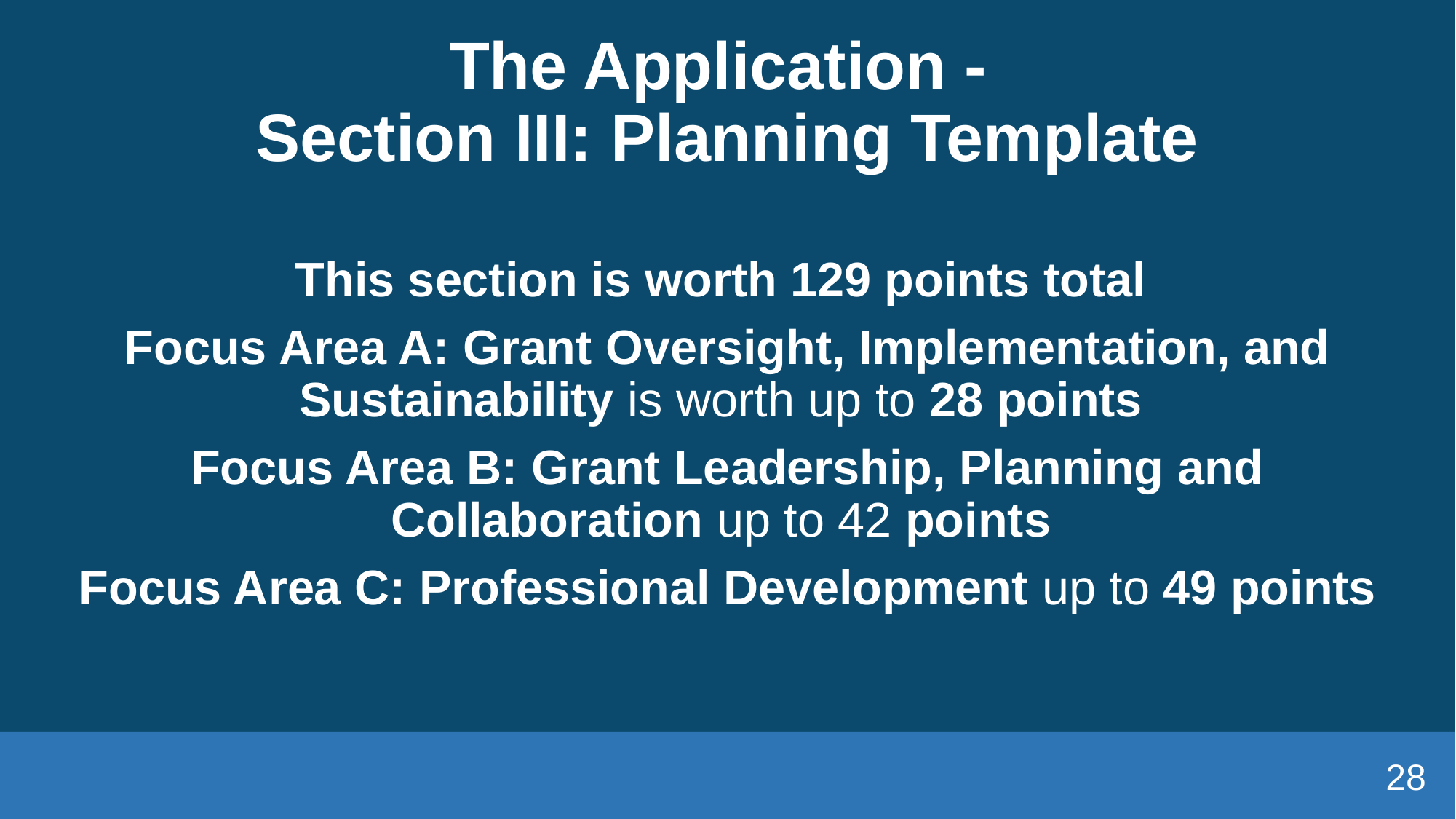

# The Application -  Section III: Planning Template
This section is worth 129 points total
Focus Area A: Grant Oversight, Implementation, and Sustainability is worth up to 28 points
Focus Area B: Grant Leadership, Planning and Collaboration up to 42 points
Focus Area C: Professional Development up to 49 points
28